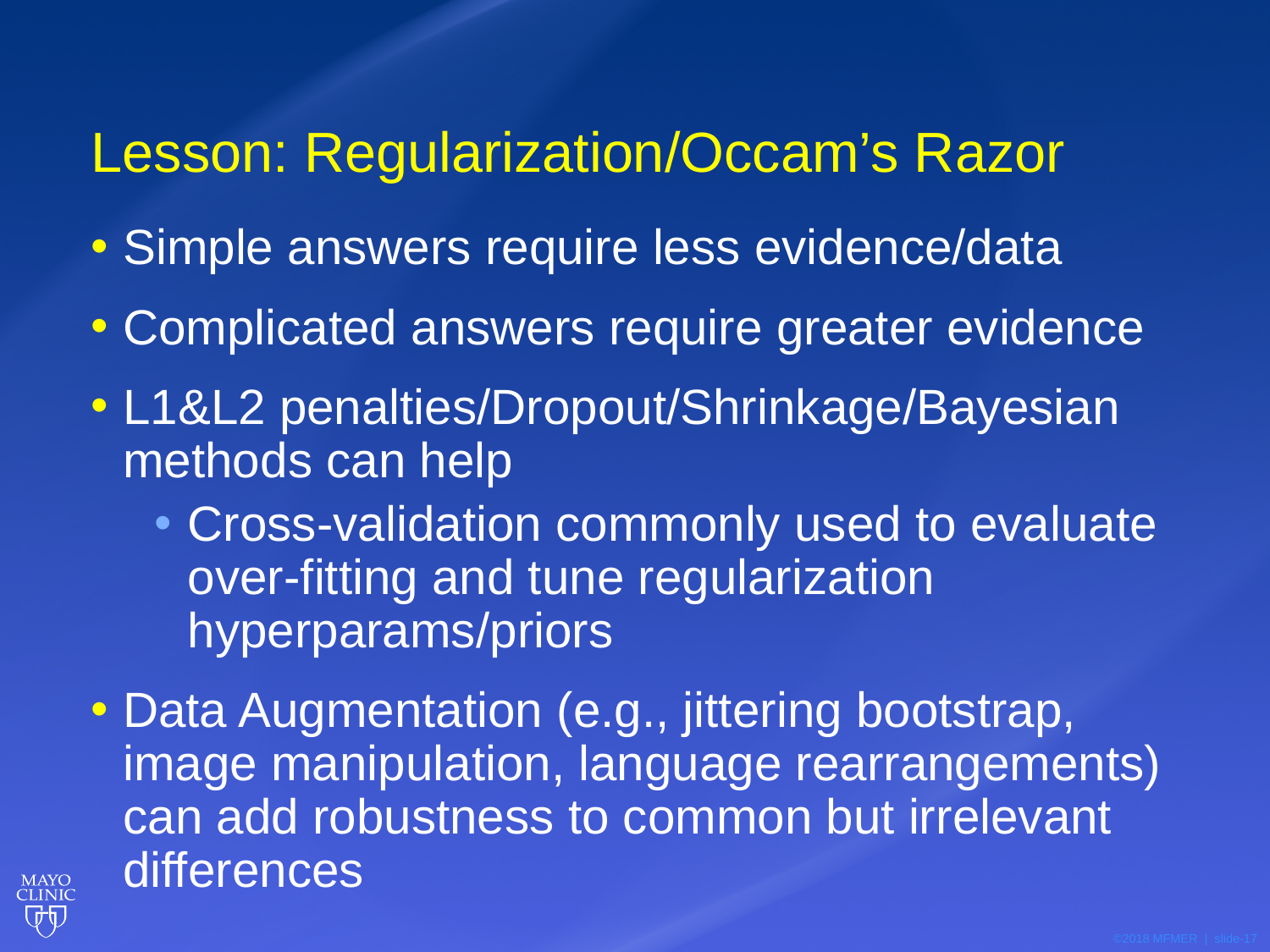

# Lesson: Regularization/Occam’s Razor
Simple answers require less evidence/data
Complicated answers require greater evidence
L1&L2 penalties/Dropout/Shrinkage/Bayesian methods can help
Cross-validation commonly used to evaluate over-fitting and tune regularization hyperparams/priors
Data Augmentation (e.g., jittering bootstrap, image manipulation, language rearrangements) can add robustness to common but irrelevant differences
17